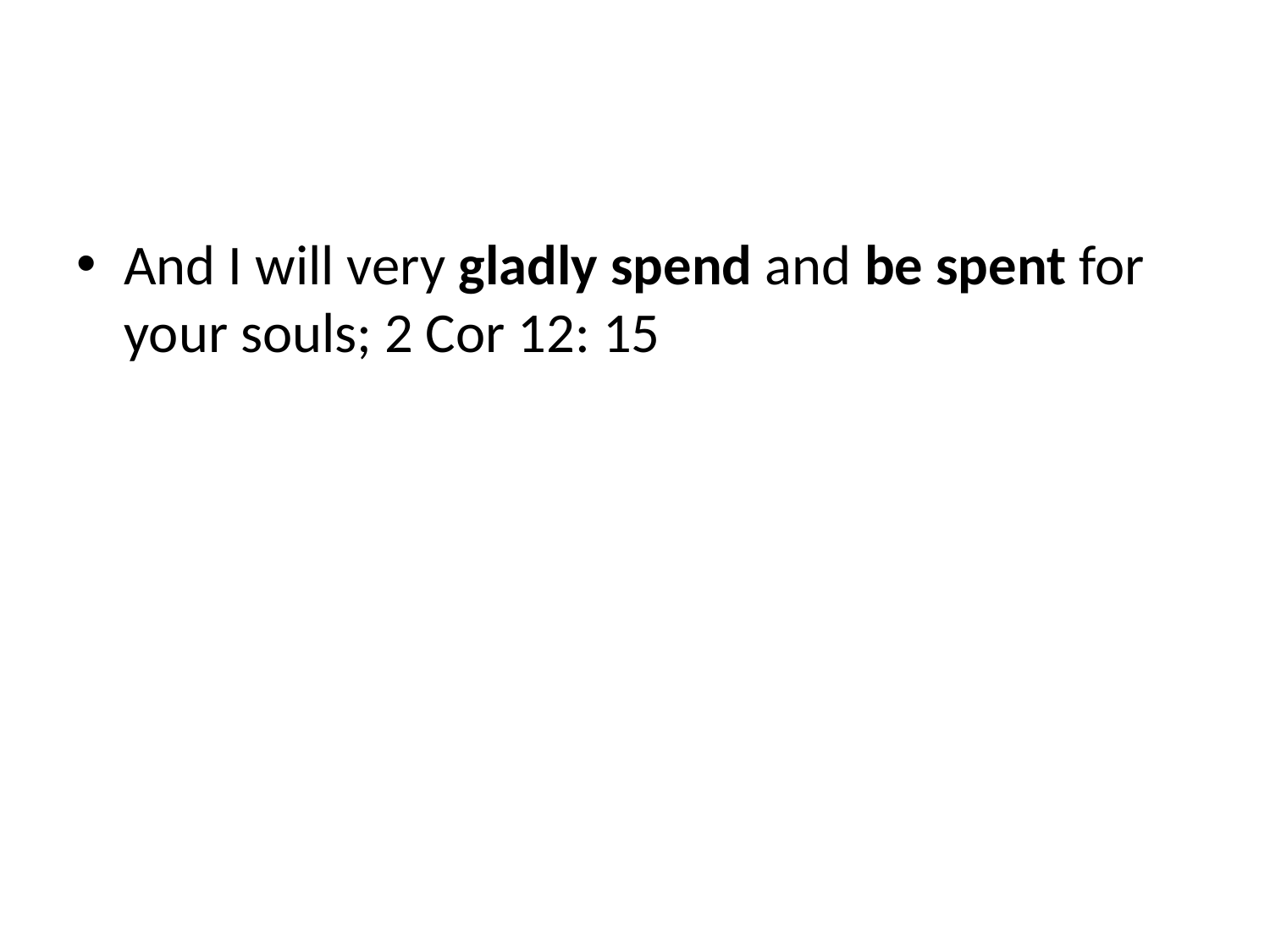

#
And I will very gladly spend and be spent for your souls; 2 Cor 12: 15